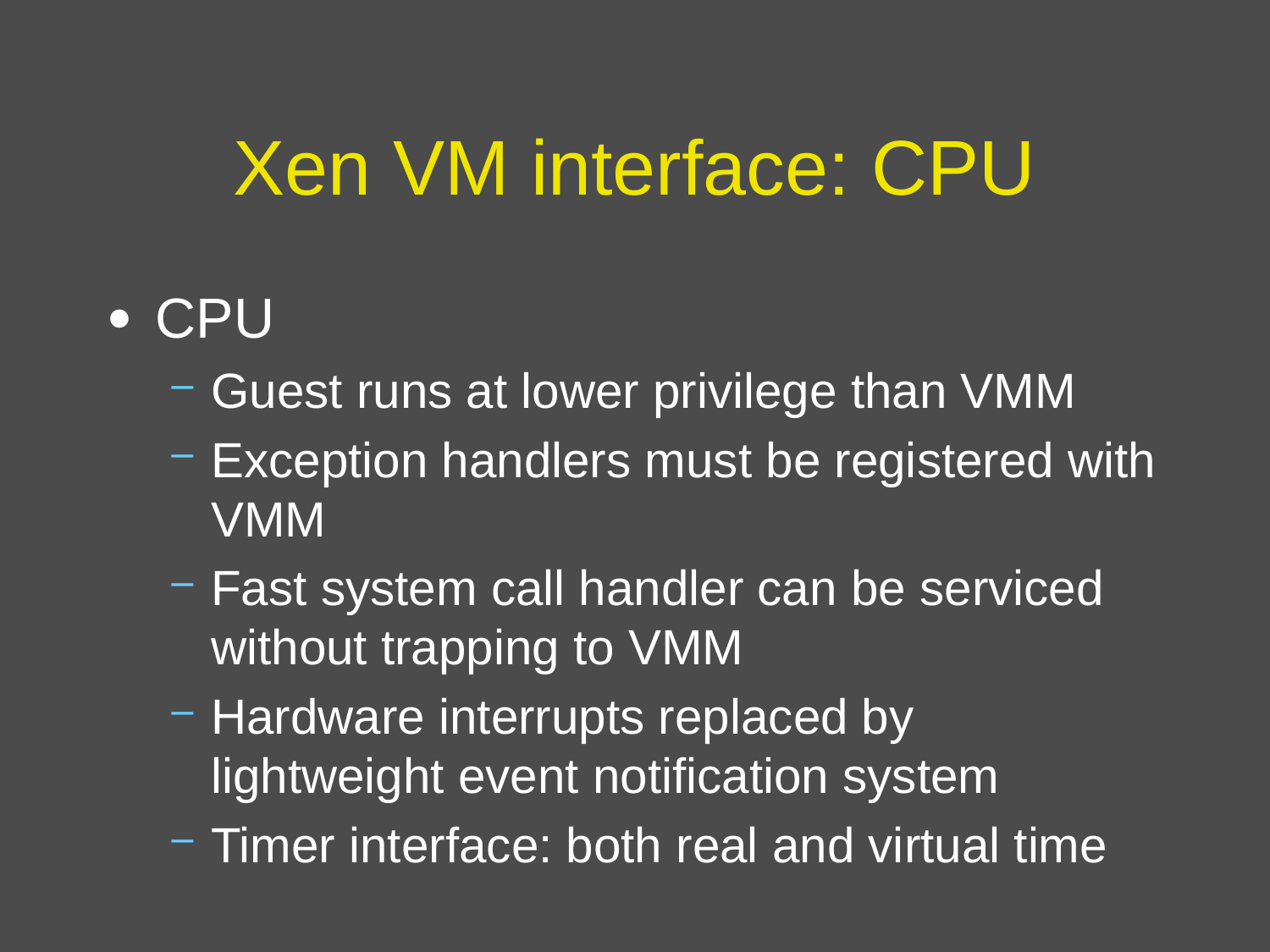

# Xen VM interface: CPU
CPU
Guest runs at lower privilege than VMM
Exception handlers must be registered with VMM
Fast system call handler can be serviced without trapping to VMM
Hardware interrupts replaced by lightweight event notification system
Timer interface: both real and virtual time